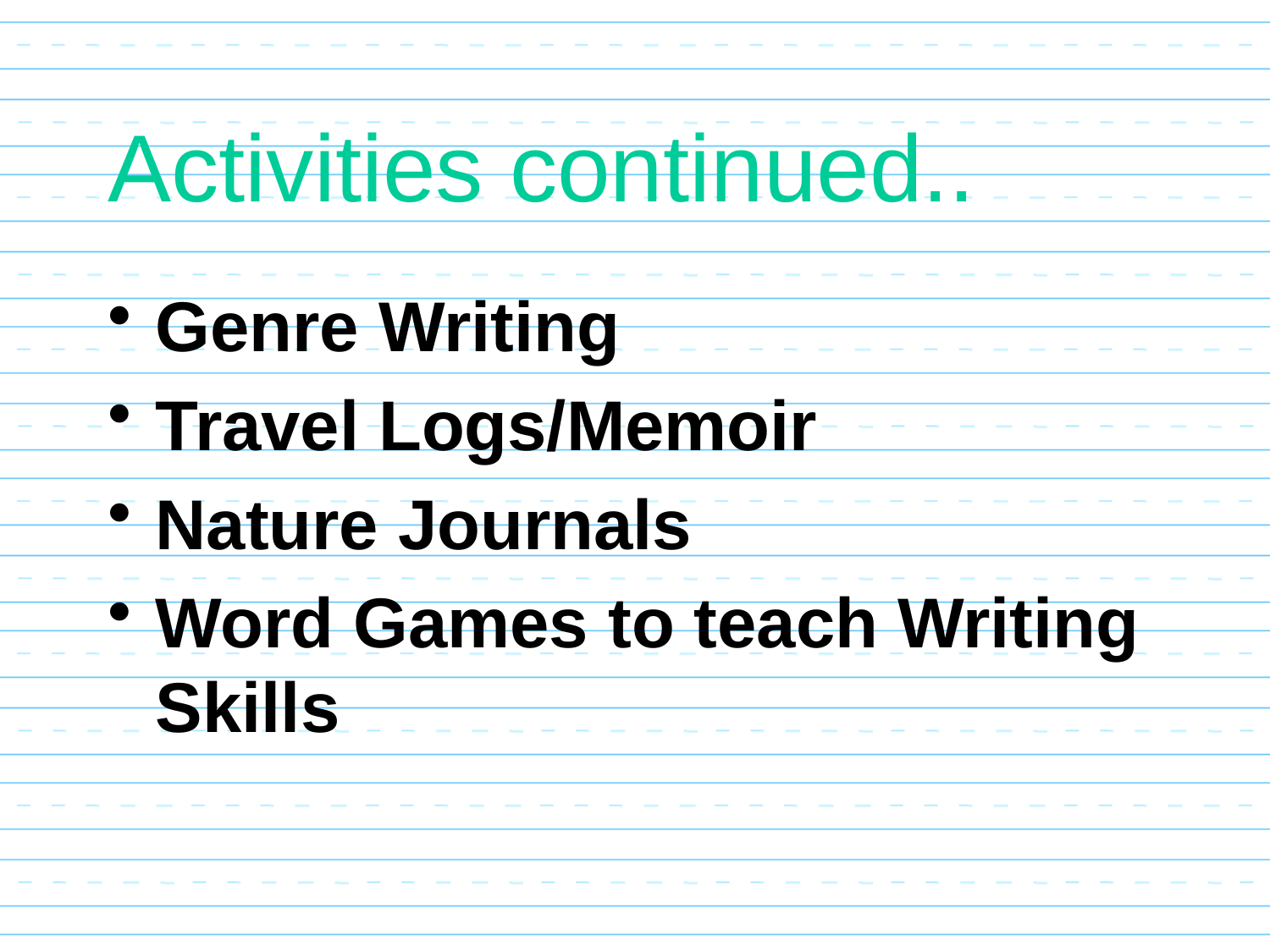

# Activities continued..
Genre Writing
Travel Logs/Memoir
Nature Journals
Word Games to teach Writing Skills